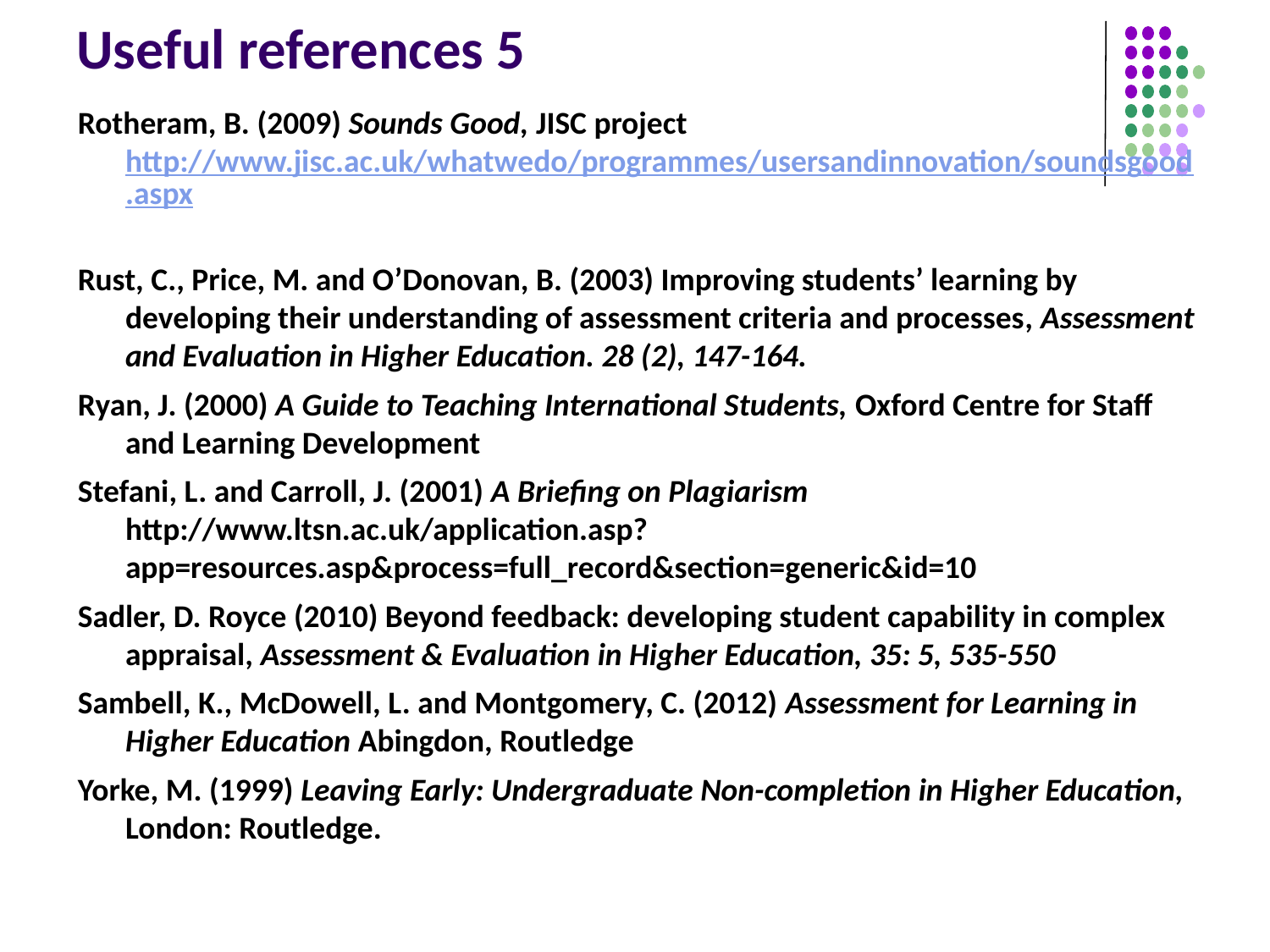

# Useful references 5
Rotheram, B. (2009) Sounds Good, JISC project http://www.jisc.ac.uk/whatwedo/programmes/usersandinnovation/soundsgood.aspx
Rust, C., Price, M. and O’Donovan, B. (2003) Improving students’ learning by developing their understanding of assessment criteria and processes, Assessment and Evaluation in Higher Education. 28 (2), 147-164.
Ryan, J. (2000) A Guide to Teaching International Students, Oxford Centre for Staff and Learning Development
Stefani, L. and Carroll, J. (2001) A Briefing on Plagiarism http://www.ltsn.ac.uk/application.asp?app=resources.asp&process=full_record&section=generic&id=10
Sadler, D. Royce (2010) Beyond feedback: developing student capability in complex appraisal, Assessment & Evaluation in Higher Education, 35: 5, 535-550
Sambell, K., McDowell, L. and Montgomery, C. (2012) Assessment for Learning in Higher Education Abingdon, Routledge
Yorke, M. (1999) Leaving Early: Undergraduate Non-completion in Higher Education, London: Routledge.